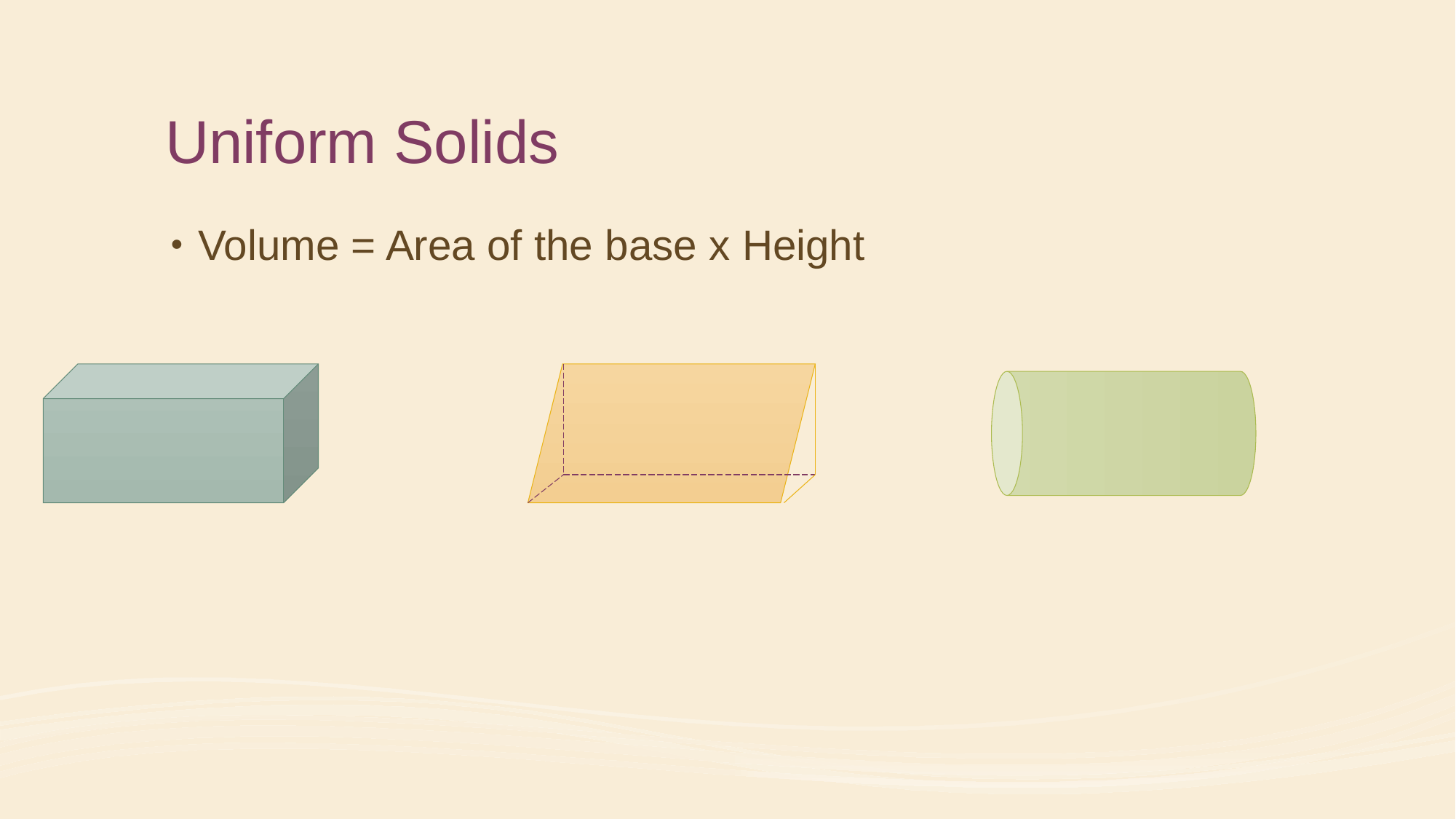

# Uniform Solids
Volume = Area of the base x Height